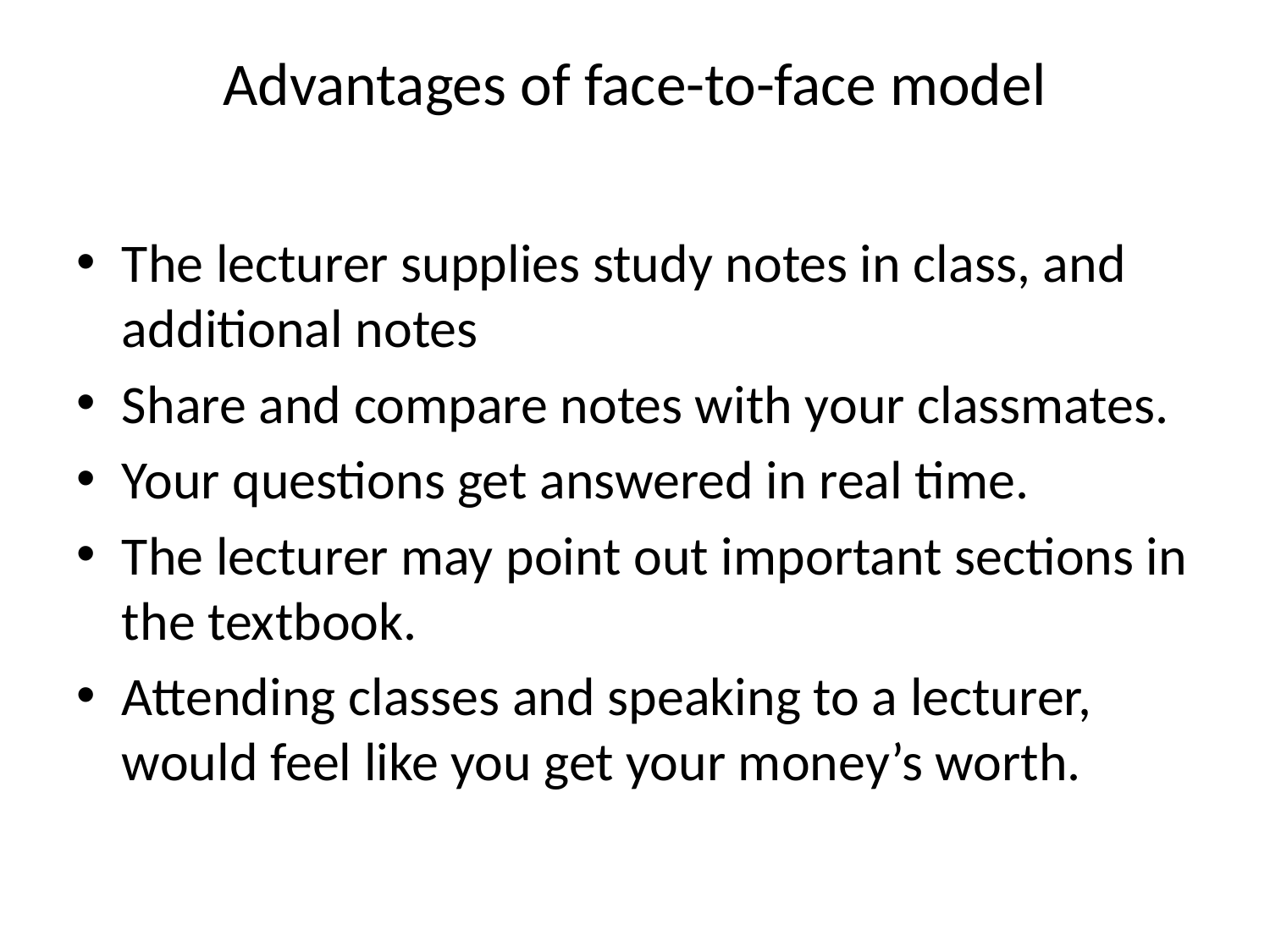

# Advantages of face-to-face model
The lecturer supplies study notes in class, and additional notes
Share and compare notes with your classmates.
Your questions get answered in real time.
The lecturer may point out important sections in the textbook.
Attending classes and speaking to a lecturer, would feel like you get your money’s worth.